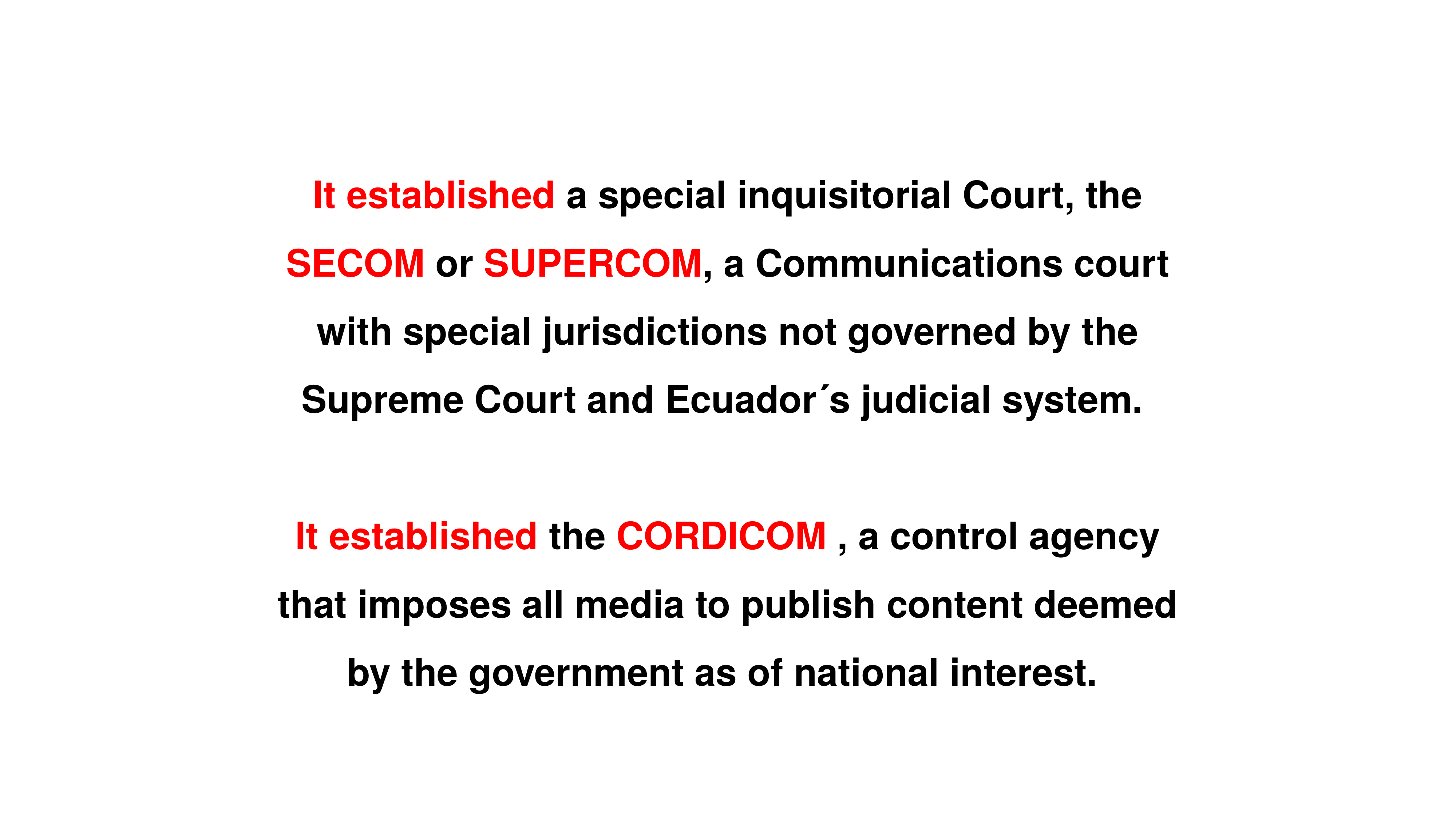

It established a special inquisitorial Court, the SECOM or SUPERCOM, a Communications court with special jurisdictions not governed by the Supreme Court and Ecuador´s judicial system.

It established the CORDICOM , a control agency that imposes all media to publish content deemed by the government as of national interest.